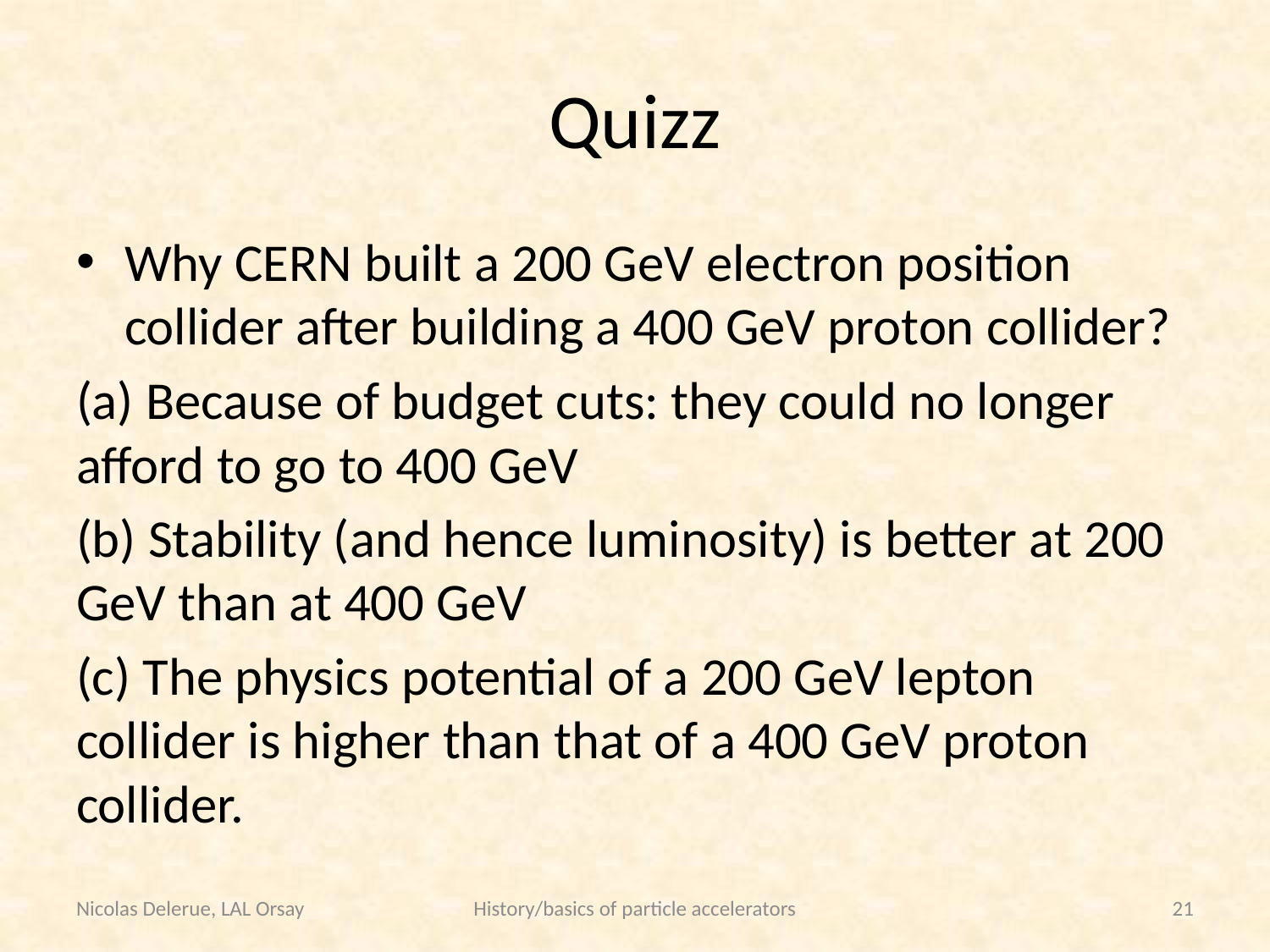

# Quizz
Why CERN built a 200 GeV electron position collider after building a 400 GeV proton collider?
(a) Because of budget cuts: they could no longer afford to go to 400 GeV
(b) Stability (and hence luminosity) is better at 200 GeV than at 400 GeV
(c) The physics potential of a 200 GeV lepton collider is higher than that of a 400 GeV proton collider.
Nicolas Delerue, LAL Orsay
History/basics of particle accelerators
21